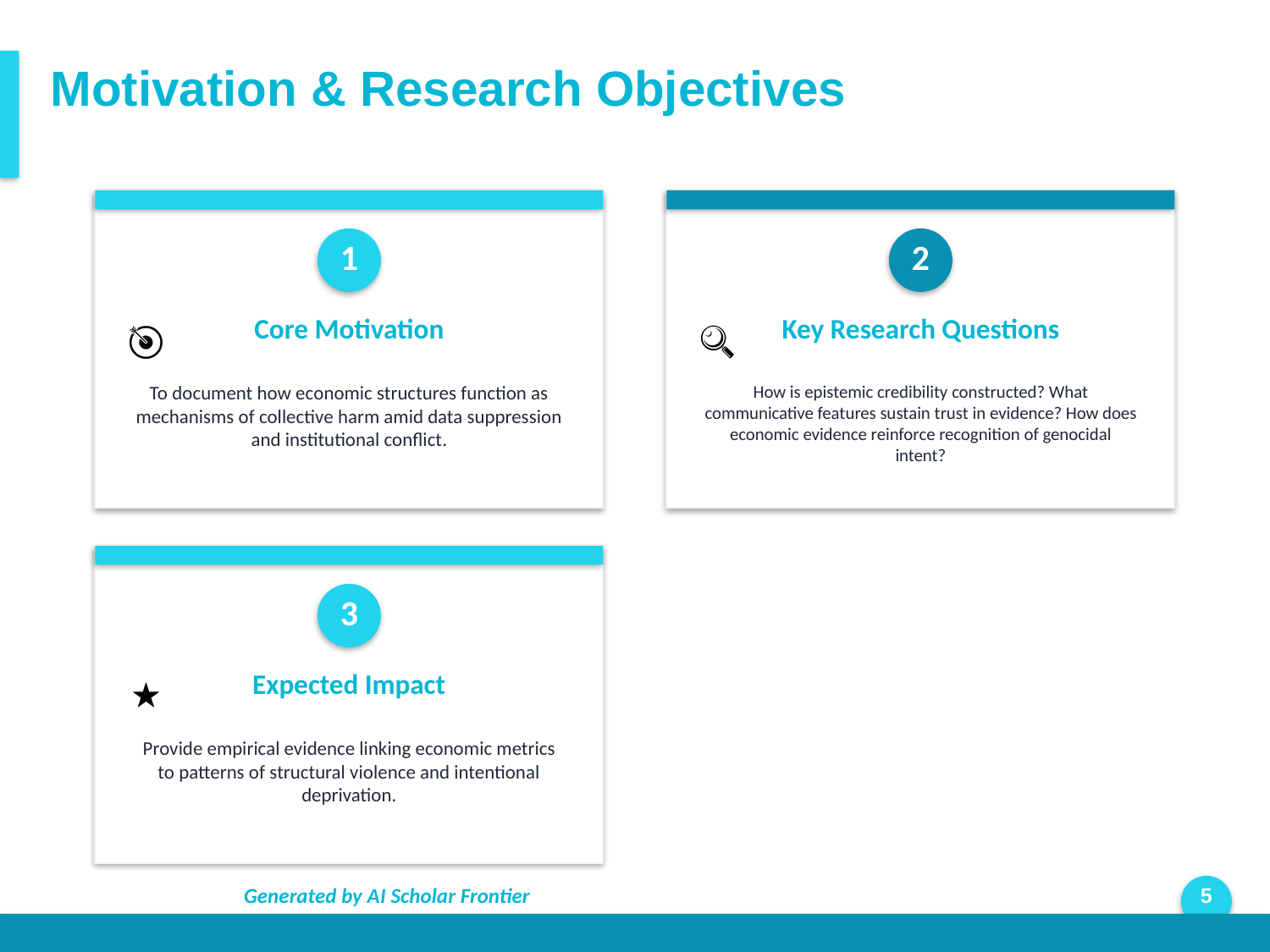

Motivation & Research Objectives

1

2
Core Motivation
Key Research Questions
🎯
🔍
To document how economic structures function as mechanisms of collective harm amid data suppression and institutional conflict.
How is epistemic credibility constructed? What communicative features sustain trust in evidence? How does economic evidence reinforce recognition of genocidal intent?

3
Expected Impact
★
Provide empirical evidence linking economic metrics to patterns of structural violence and intentional deprivation.
Generated by AI Scholar Frontier

5